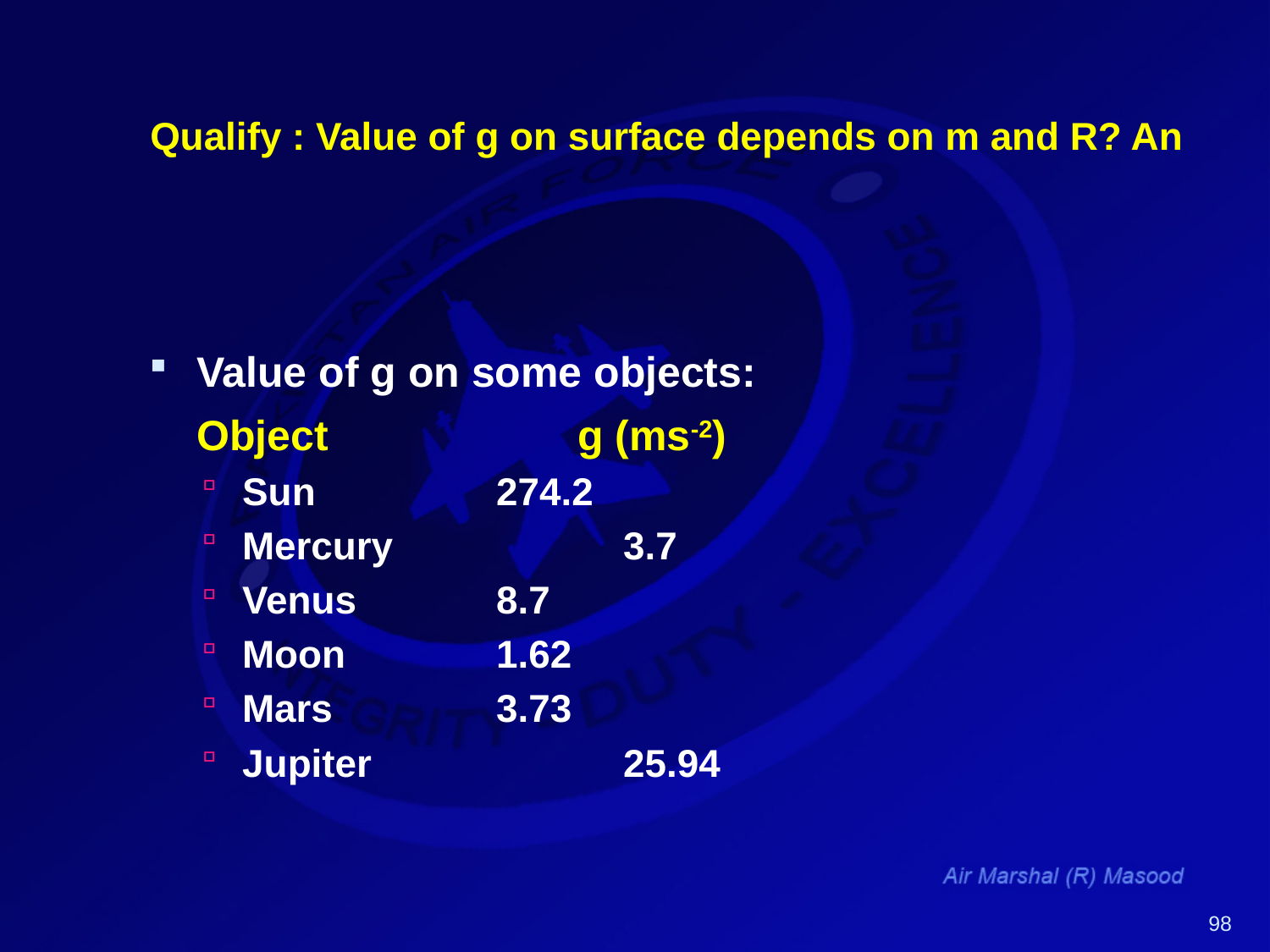

# Qualify : Value of g on surface depends on m and R? An
Value of g on some objects:
	Object		g (ms-2)
Sun		274.2
Mercury		3.7
Venus		8.7
Moon 		1.62
Mars		3.73
Jupiter		25.94
98